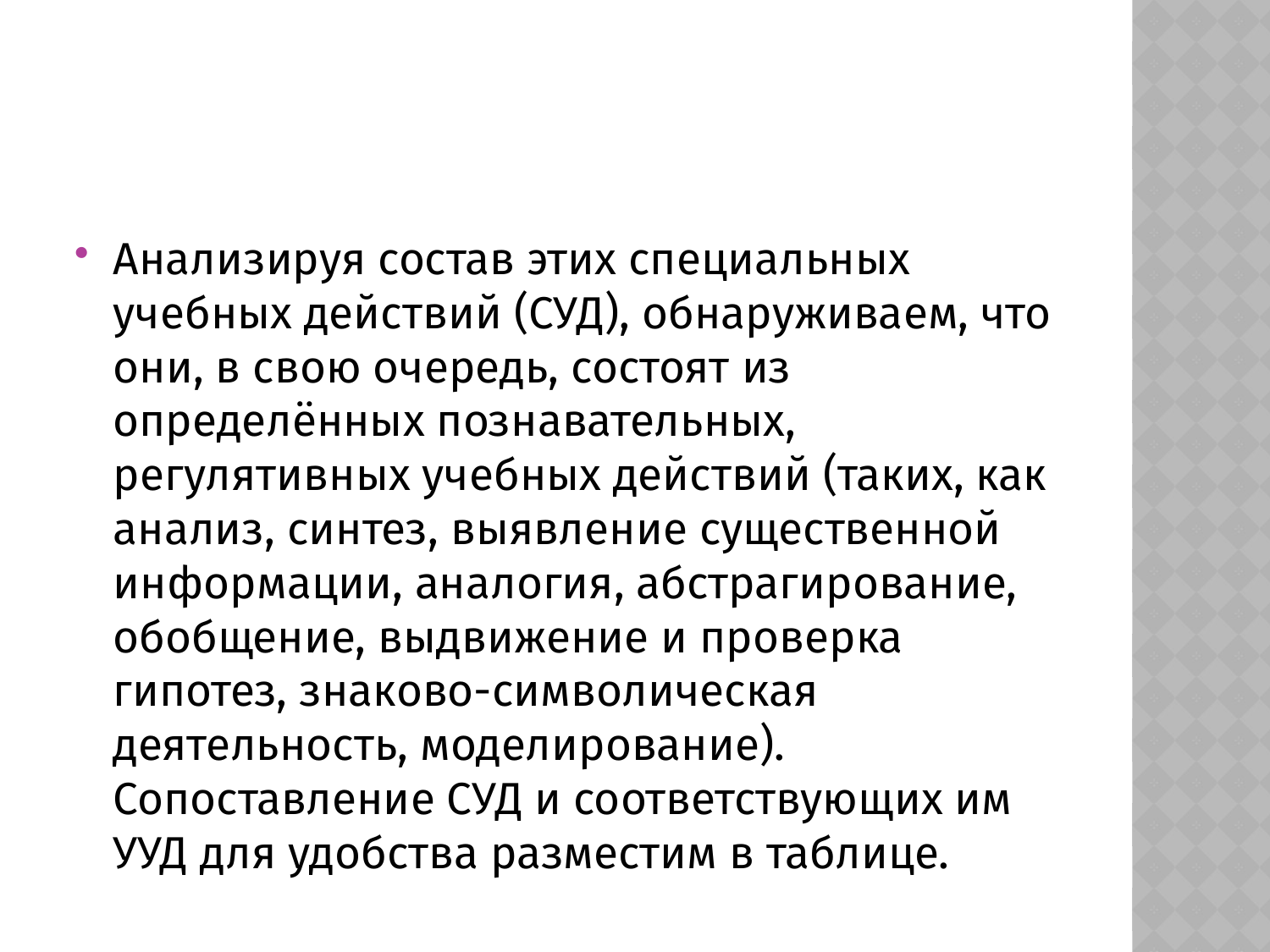

#
Анализируя состав этих специальных учебных действий (СУД), обнаруживаем, что они, в свою очередь, состоят из определённых познавательных, регулятивных учебных действий (таких, как анализ, синтез, выявление существенной информации, аналогия, абстрагирование, обобщение, выдвижение и проверка гипотез, знаково-символическая деятельность, моделирование). Сопоставление СУД и соответствующих им УУД для удобства разместим в таблице.